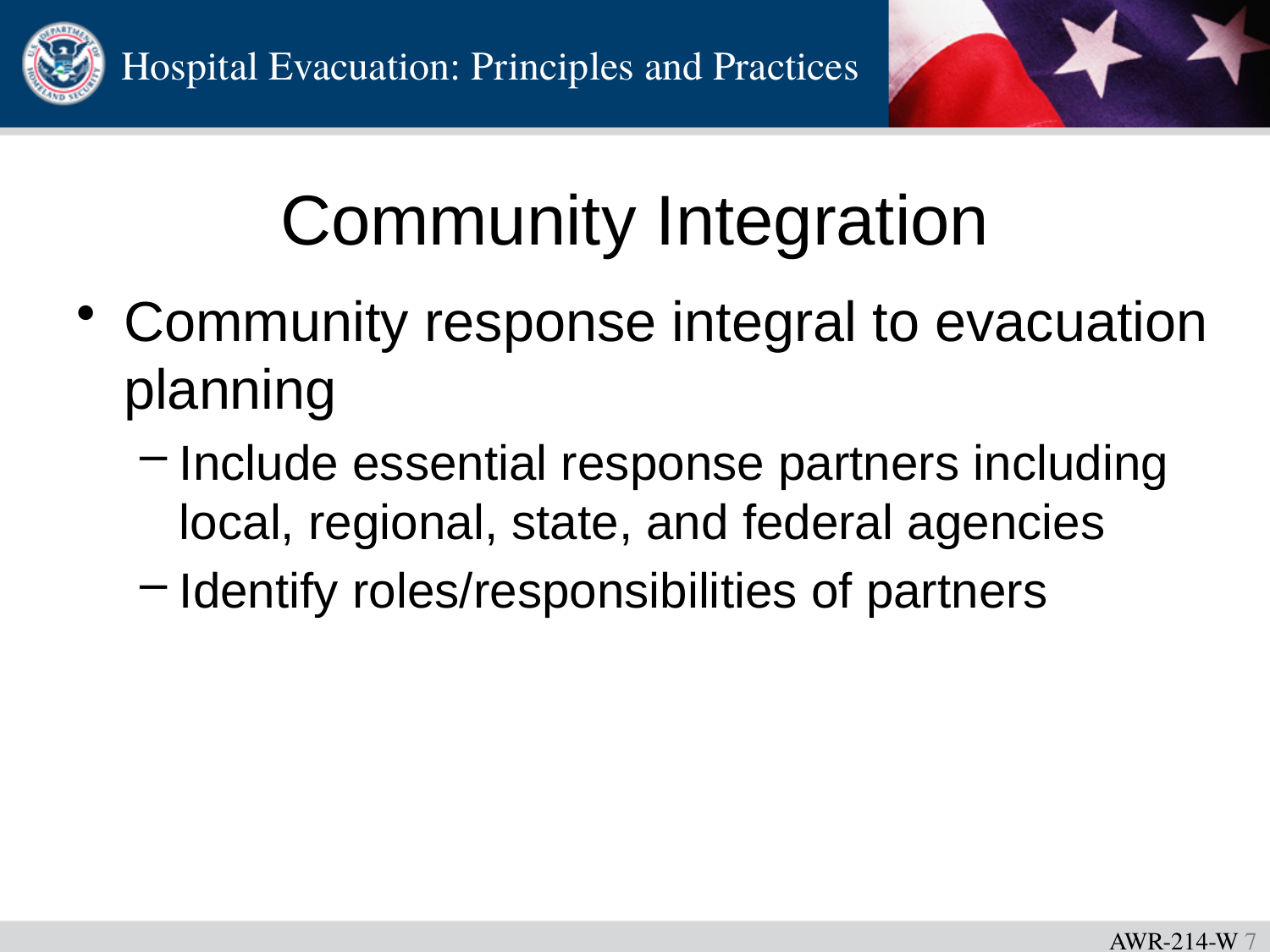

# Community Integration
Community response integral to evacuation planning
Include essential response partners including local, regional, state, and federal agencies
Identify roles/responsibilities of partners
AWR-214-W 7